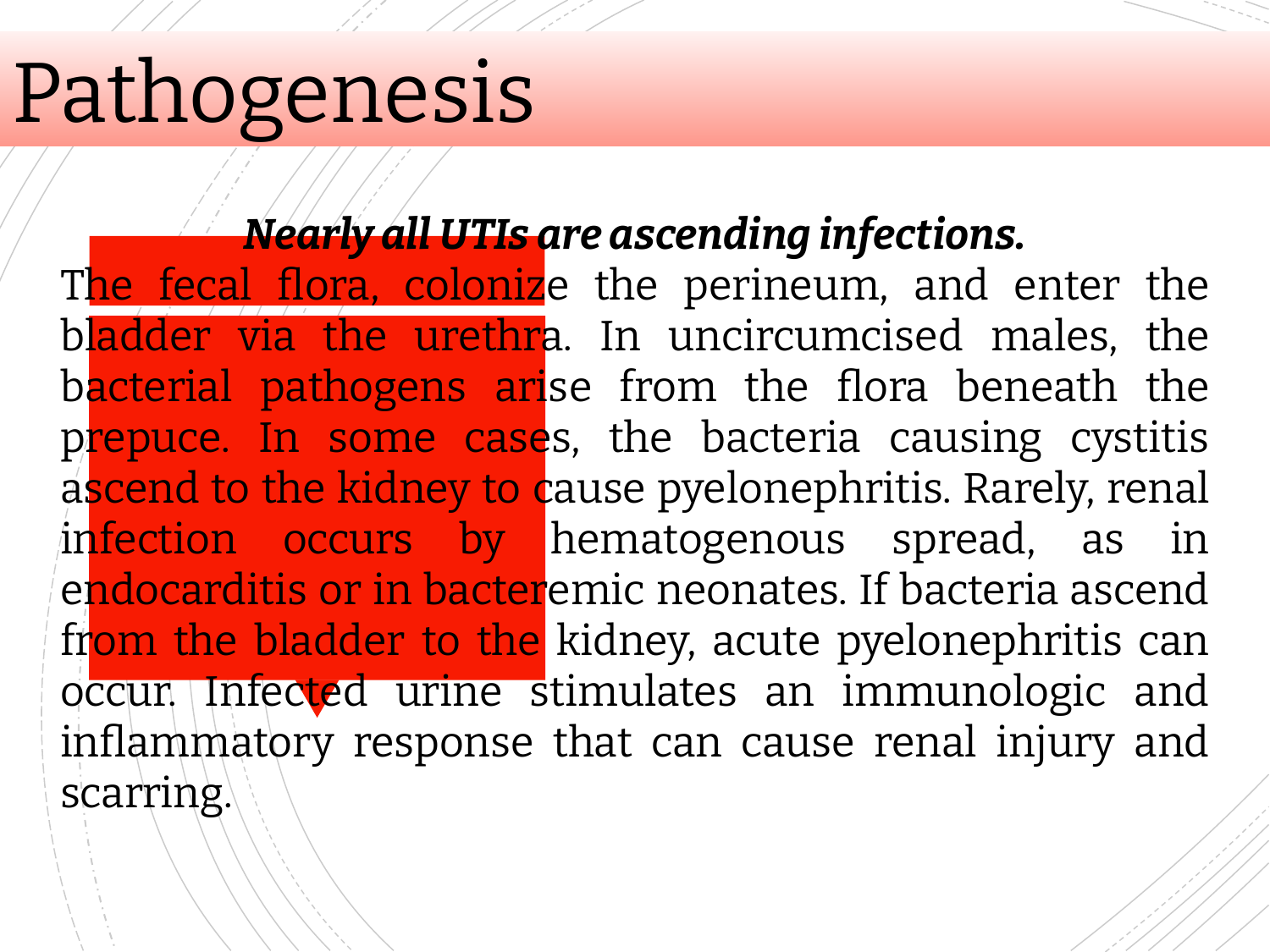

Pathogenesis
Nearly all UTIs are ascending infections.
The fecal flora, colonize the perineum, and enter the bladder via the urethra. In uncircumcised males, the bacterial pathogens arise from the flora beneath the prepuce. In some cases, the bacteria causing cystitis ascend to the kidney to cause pyelonephritis. Rarely, renal infection occurs by hematogenous spread, as in endocarditis or in bacteremic neonates. If bacteria ascend from the bladder to the kidney, acute pyelonephritis can occur. Infected urine stimulates an immunologic and inflammatory response that can cause renal injury and scarring.